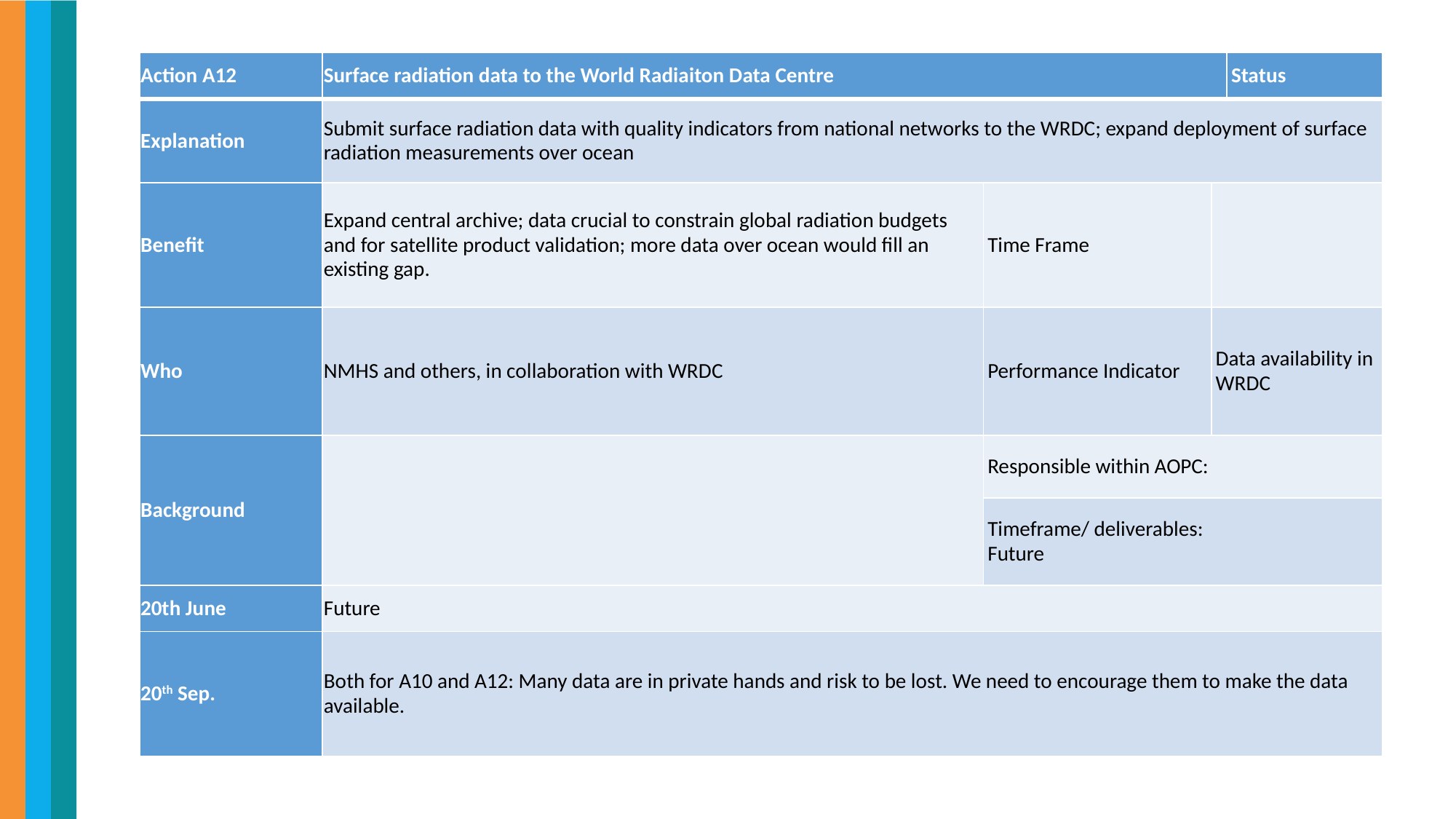

| Action A12 | Surface radiation data to the World Radiaiton Data Centre |  |  | Status |
| --- | --- | --- | --- | --- |
| Explanation | Submit surface radiation data with quality indicators from national networks to the WRDC; expand deployment of surface radiation measurements over ocean |  |  |  |
| Benefit | Expand central archive; data crucial to constrain global radiation budgets and for satellite product validation; more data over ocean would fill an existing gap. | Time Frame |  |  |
| Who | NMHS and others, in collaboration with WRDC | Performance Indicator | Data availability in WRDC |  |
| Background |  | Responsible within AOPC: |  |  |
|  |  | Timeframe/ deliverables: Future |  |  |
| 20th June | Future |  |  |  |
| 20th Sep. | Both for A10 and A12: Many data are in private hands and risk to be lost. We need to encourage them to make the data available. |  |  |  |